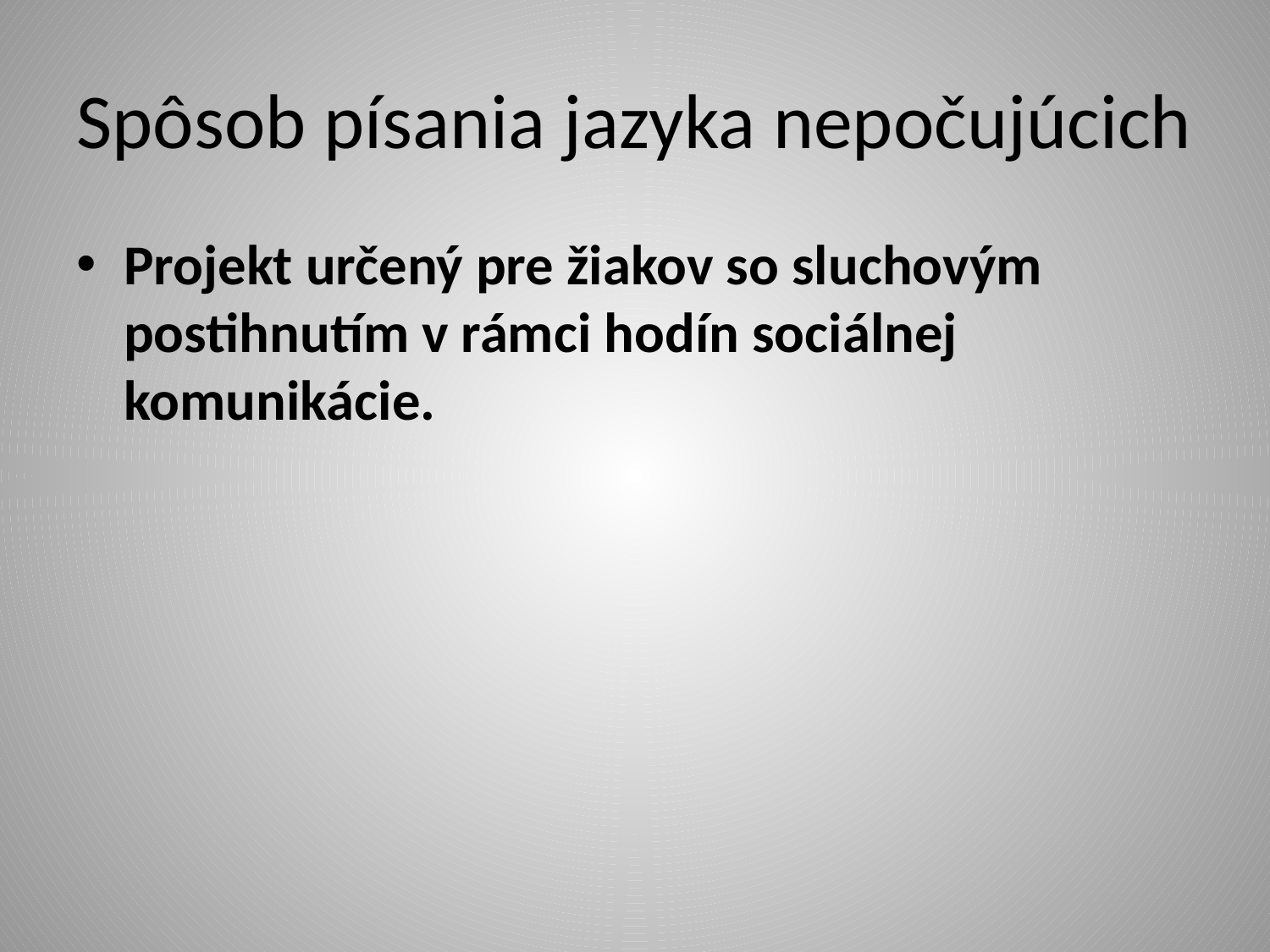

# Spôsob písania jazyka nepočujúcich
Projekt určený pre žiakov so sluchovým postihnutím v rámci hodín sociálnej komunikácie.